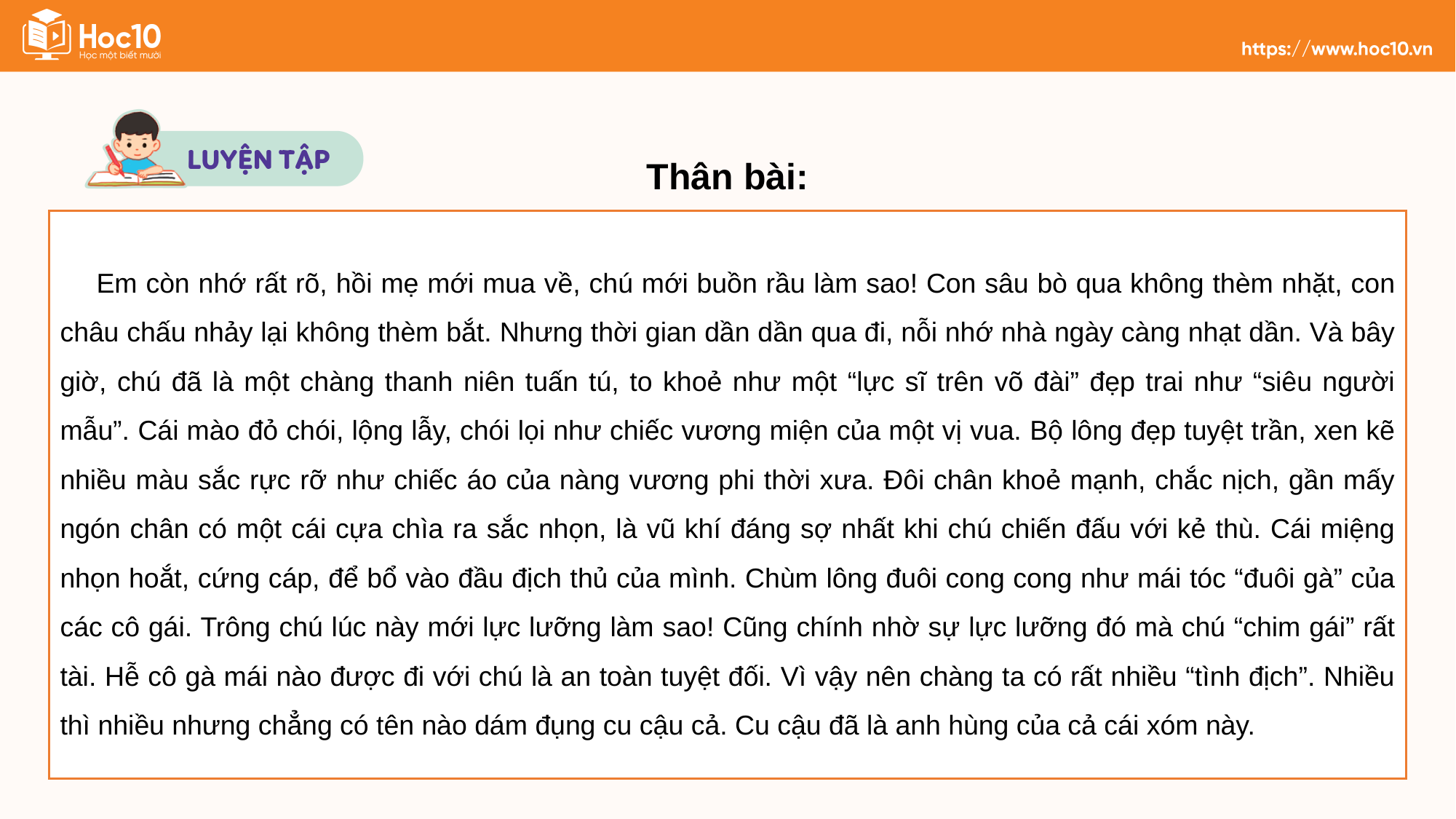

Thân bài:
Em còn nhớ rất rõ, hồi mẹ mới mua về, chú mới buồn rầu làm sao! Con sâu bò qua không thèm nhặt, con châu chấu nhảy lại không thèm bắt. Nhưng thời gian dần dần qua đi, nỗi nhớ nhà ngày càng nhạt dần. Và bây giờ, chú đã là một chàng thanh niên tuấn tú, to khoẻ như một “lực sĩ trên võ đài” đẹp trai như “siêu người mẫu”. Cái mào đỏ chói, lộng lẫy, chói lọi như chiếc vương miện của một vị vua. Bộ lông đẹp tuyệt trần, xen kẽ nhiều màu sắc rực rỡ như chiếc áo của nàng vương phi thời xưa. Đôi chân khoẻ mạnh, chắc nịch, gần mấy ngón chân có một cái cựa chìa ra sắc nhọn, là vũ khí đáng sợ nhất khi chú chiến đấu với kẻ thù. Cái miệng nhọn hoắt, cứng cáp, để bổ vào đầu địch thủ của mình. Chùm lông đuôi cong cong như mái tóc “đuôi gà” của các cô gái. Trông chú lúc này mới lực lưỡng làm sao! Cũng chính nhờ sự lực lưỡng đó mà chú “chim gái” rất tài. Hễ cô gà mái nào được đi với chú là an toàn tuyệt đối. Vì vậy nên chàng ta có rất nhiều “tình địch”. Nhiều thì nhiều nhưng chẳng có tên nào dám đụng cu cậu cả. Cu cậu đã là anh hùng của cả cái xóm này.